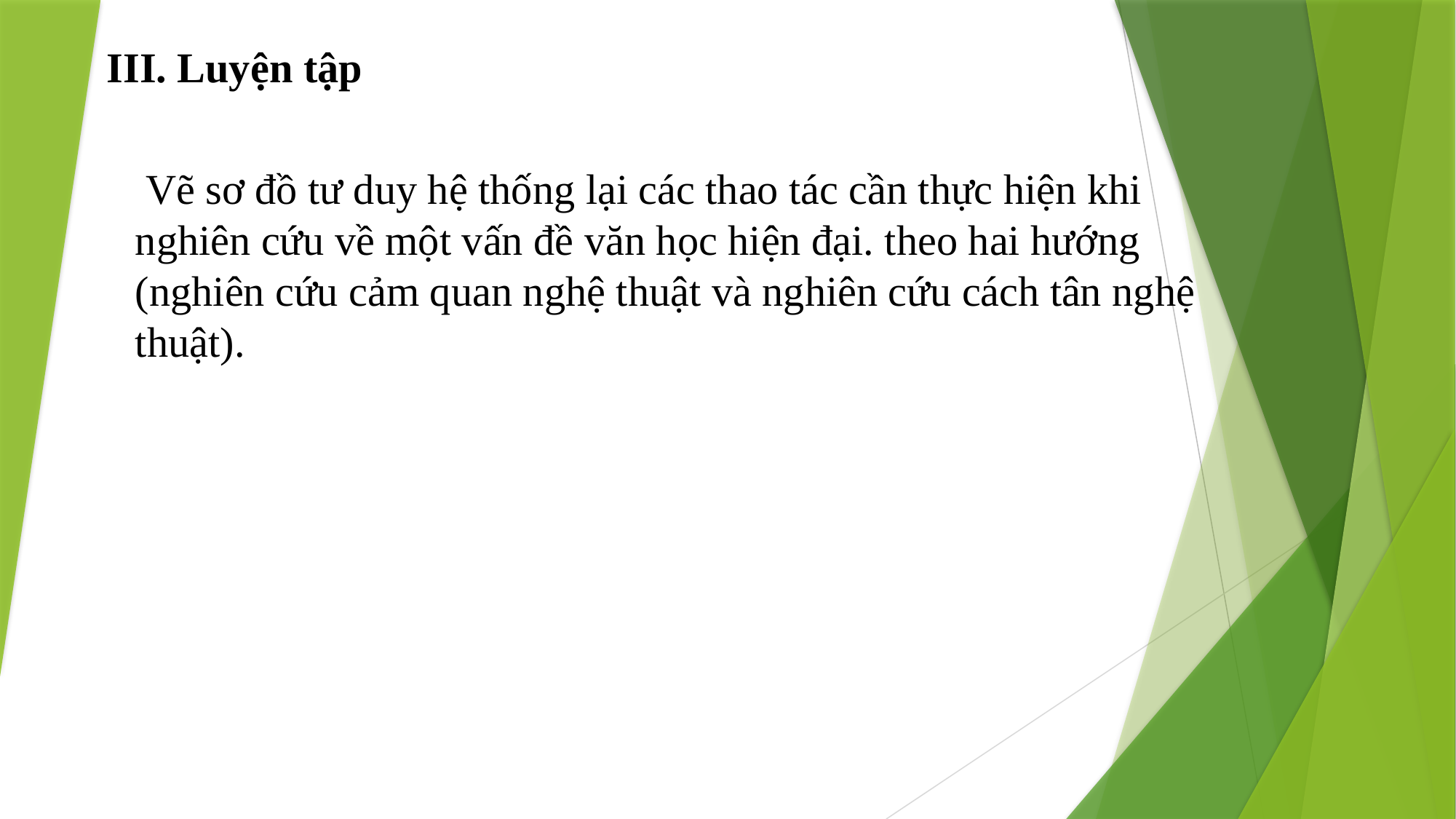

III. Luyện tập
 Vẽ sơ đồ tư duy hệ thống lại các thao tác cần thực hiện khi nghiên cứu về một vấn đề văn học hiện đại. theo hai hướng (nghiên cứu cảm quan nghệ thuật và nghiên cứu cách tân nghệ thuật).